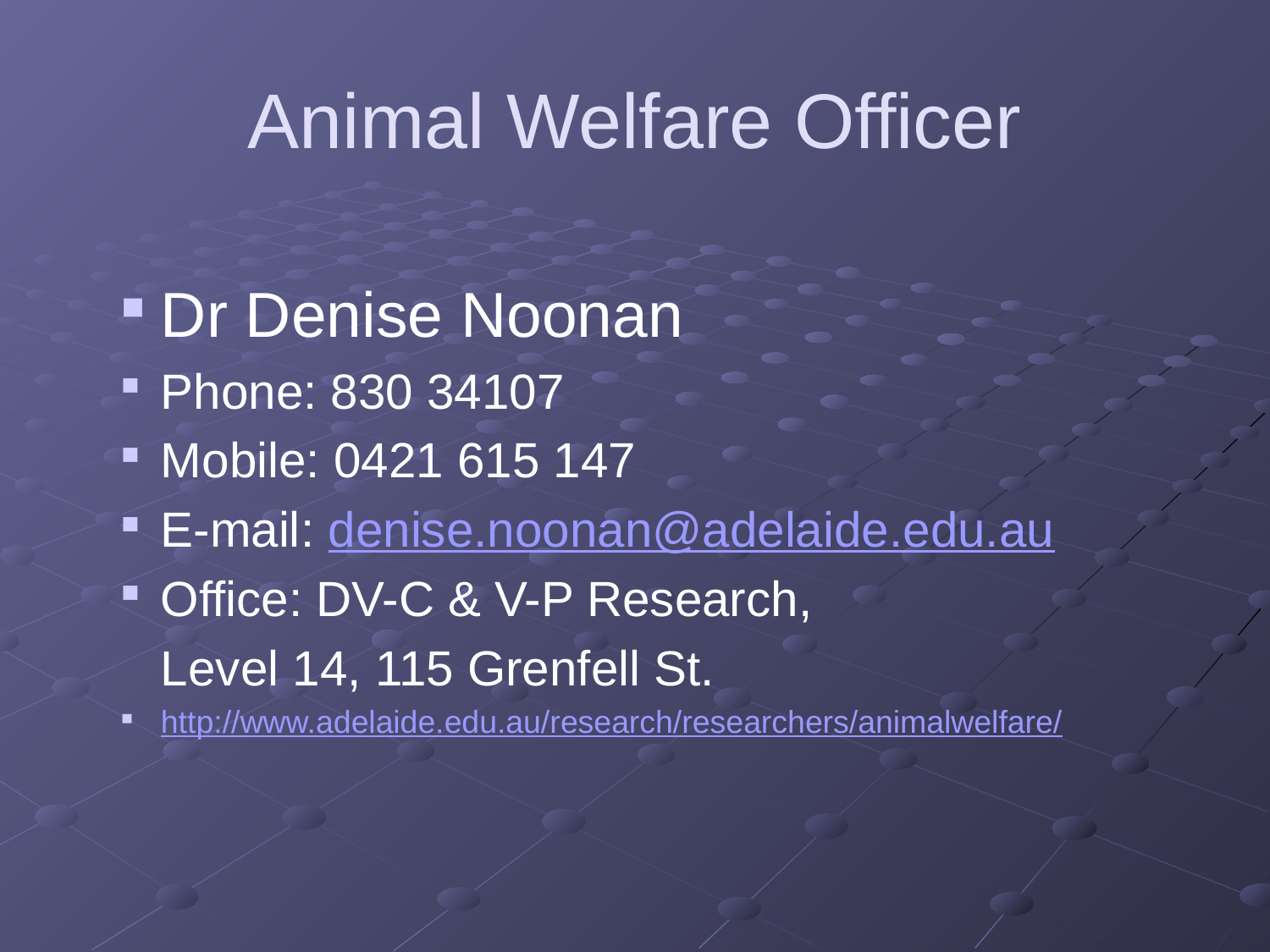

# Animal Welfare Officer

Dr Denise Noonan
Phone: 830 34107
Mobile: 0421 615 147
E-mail: denise.noonan@adelaide.edu.au
Office: DV-C & V-P Research,
	Level 14, 115 Grenfell St.
http://www.adelaide.edu.au/research/researchers/animalwelfare/